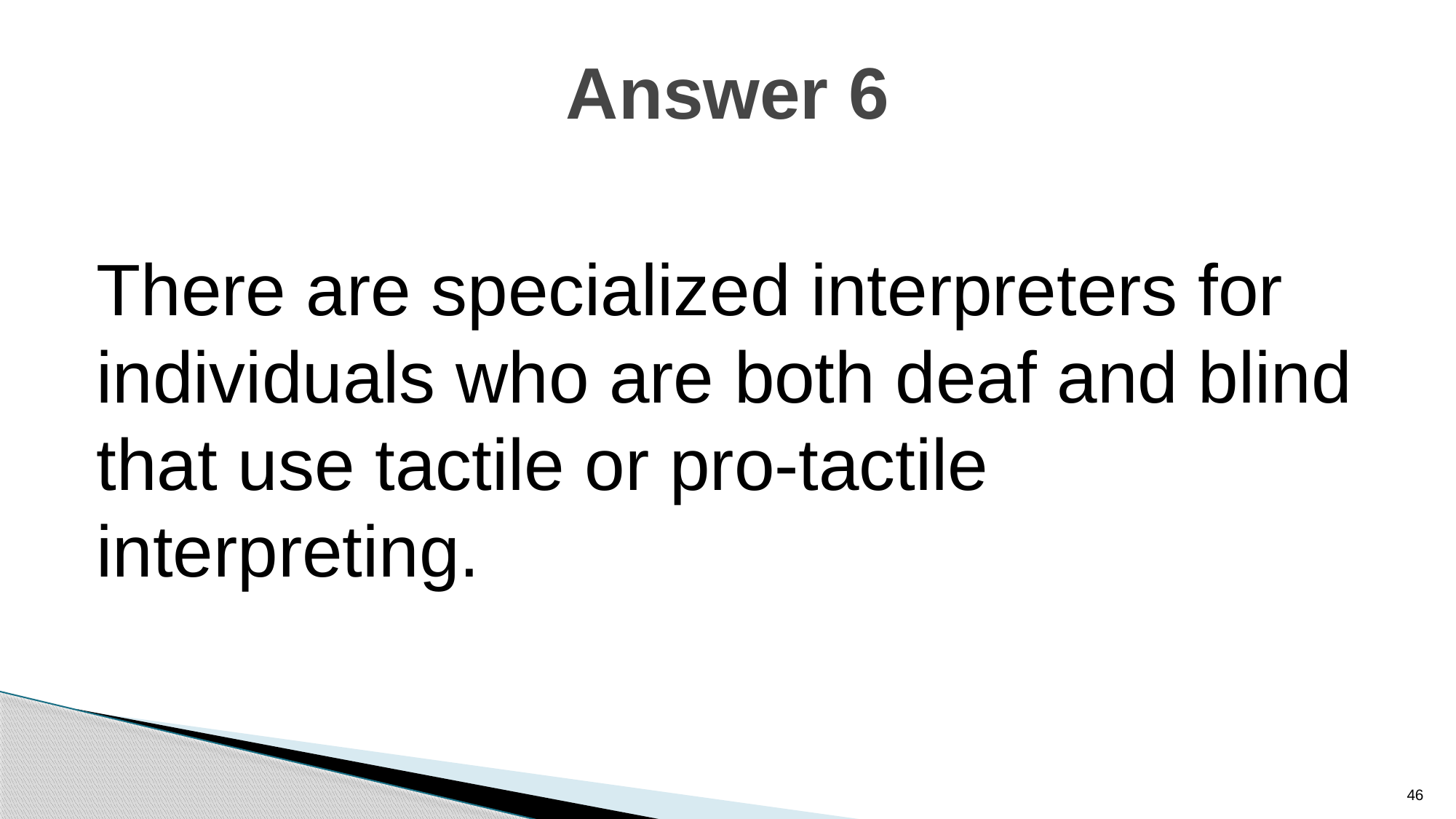

# Answer 6
There are specialized interpreters for individuals who are both deaf and blind that use tactile or pro-tactile interpreting.
46